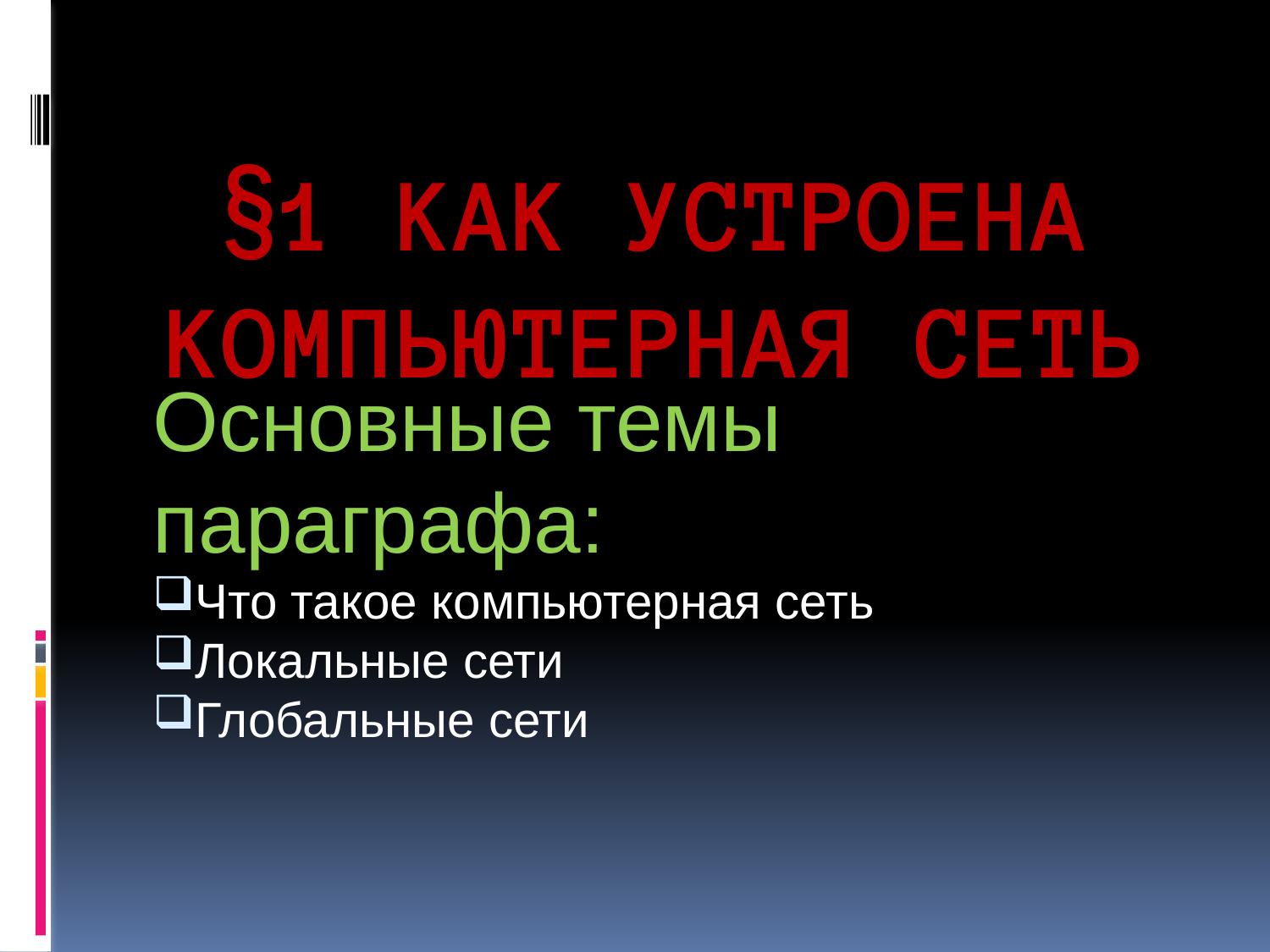

# §1 Как устроена компьютерная сеть
Основные темы параграфа:
Что такое компьютерная сеть
Локальные сети
Глобальные сети